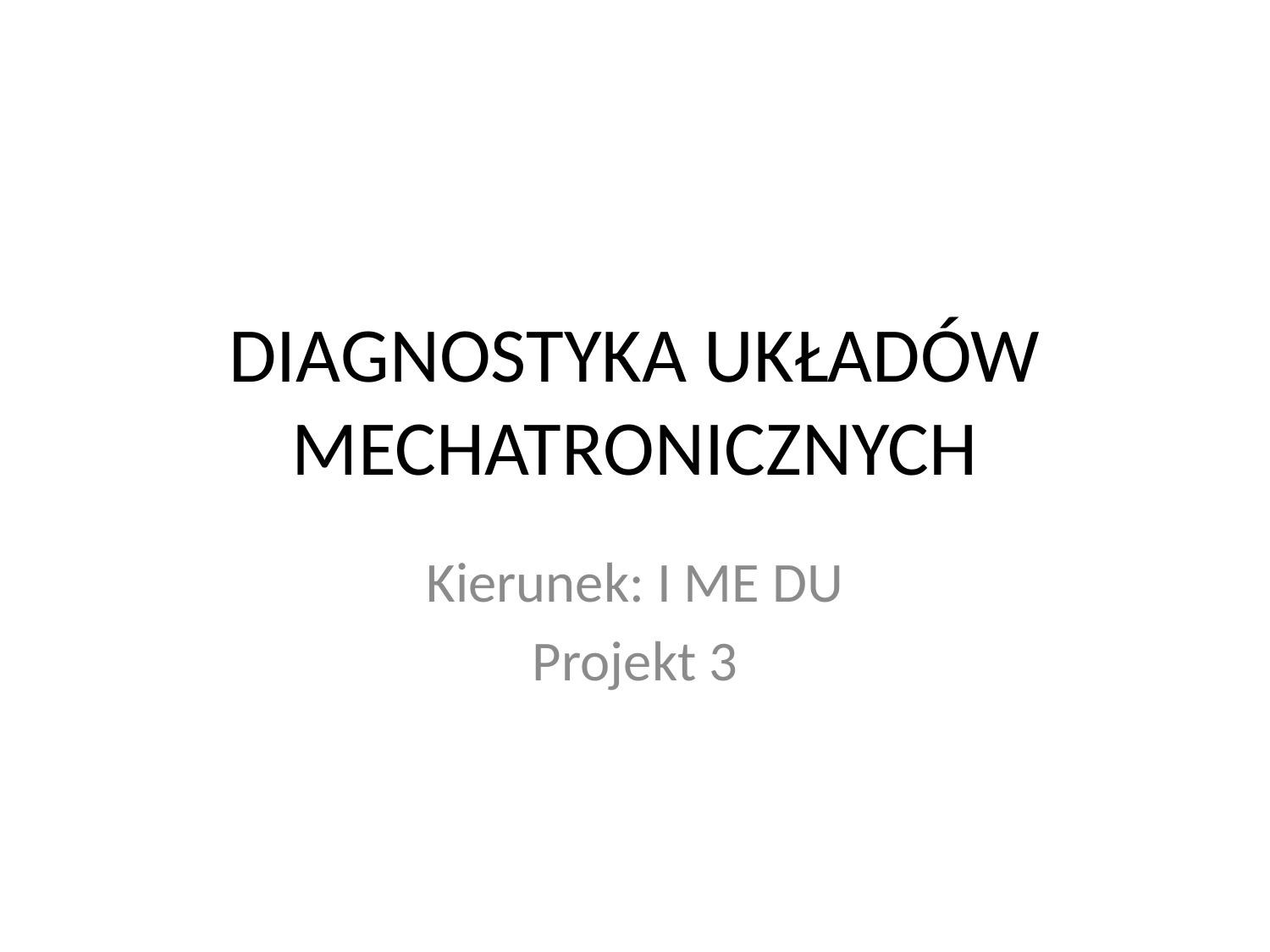

# DIAGNOSTYKA UKŁADÓW MECHATRONICZNYCH
Kierunek: I ME DU
Projekt 3